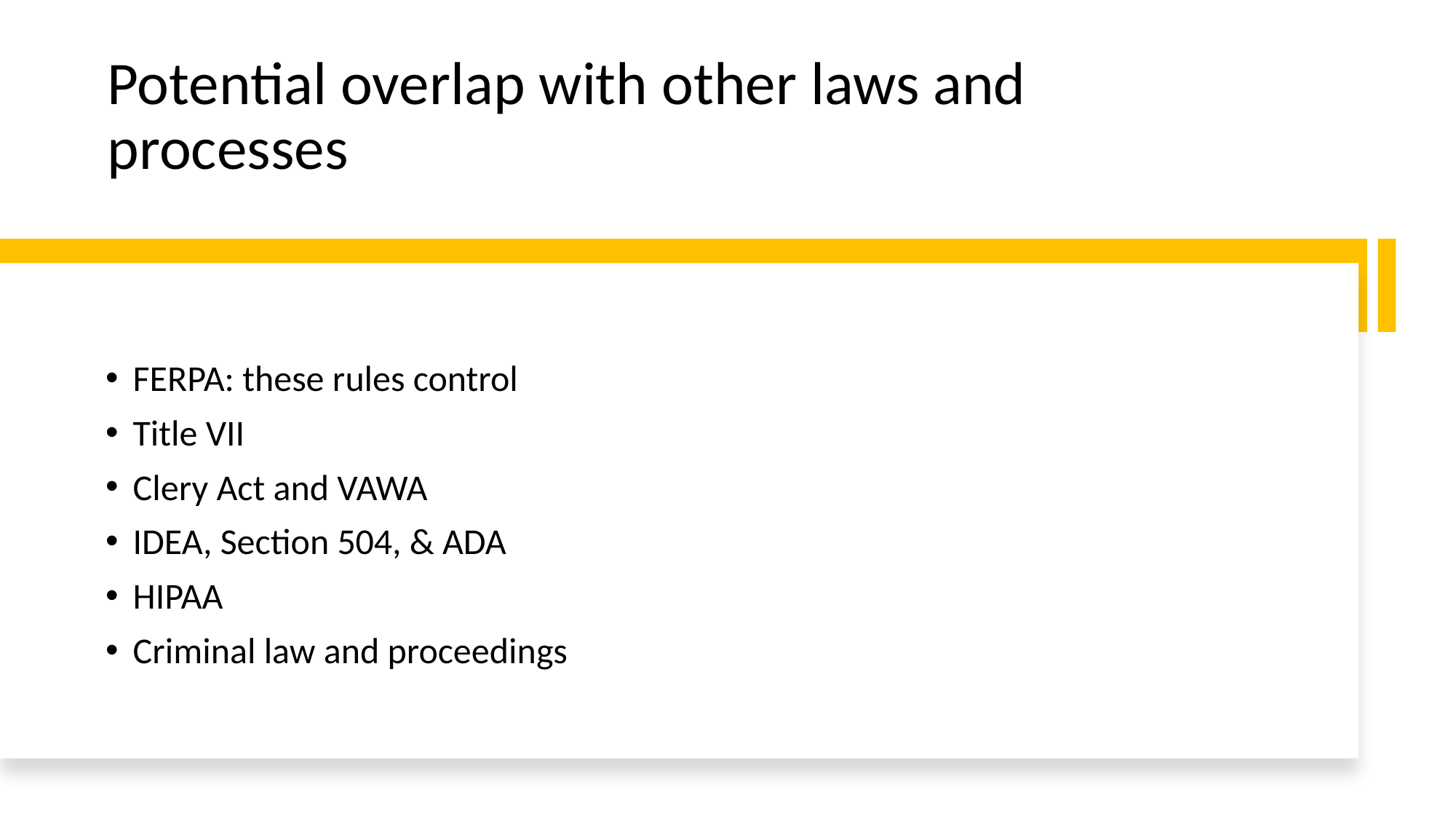

# Potential overlap with other laws and processes

FERPA: these rules control
Title VII
Clery Act and VAWA
IDEA, Section 504, & ADA
HIPAA
Criminal law and proceedings